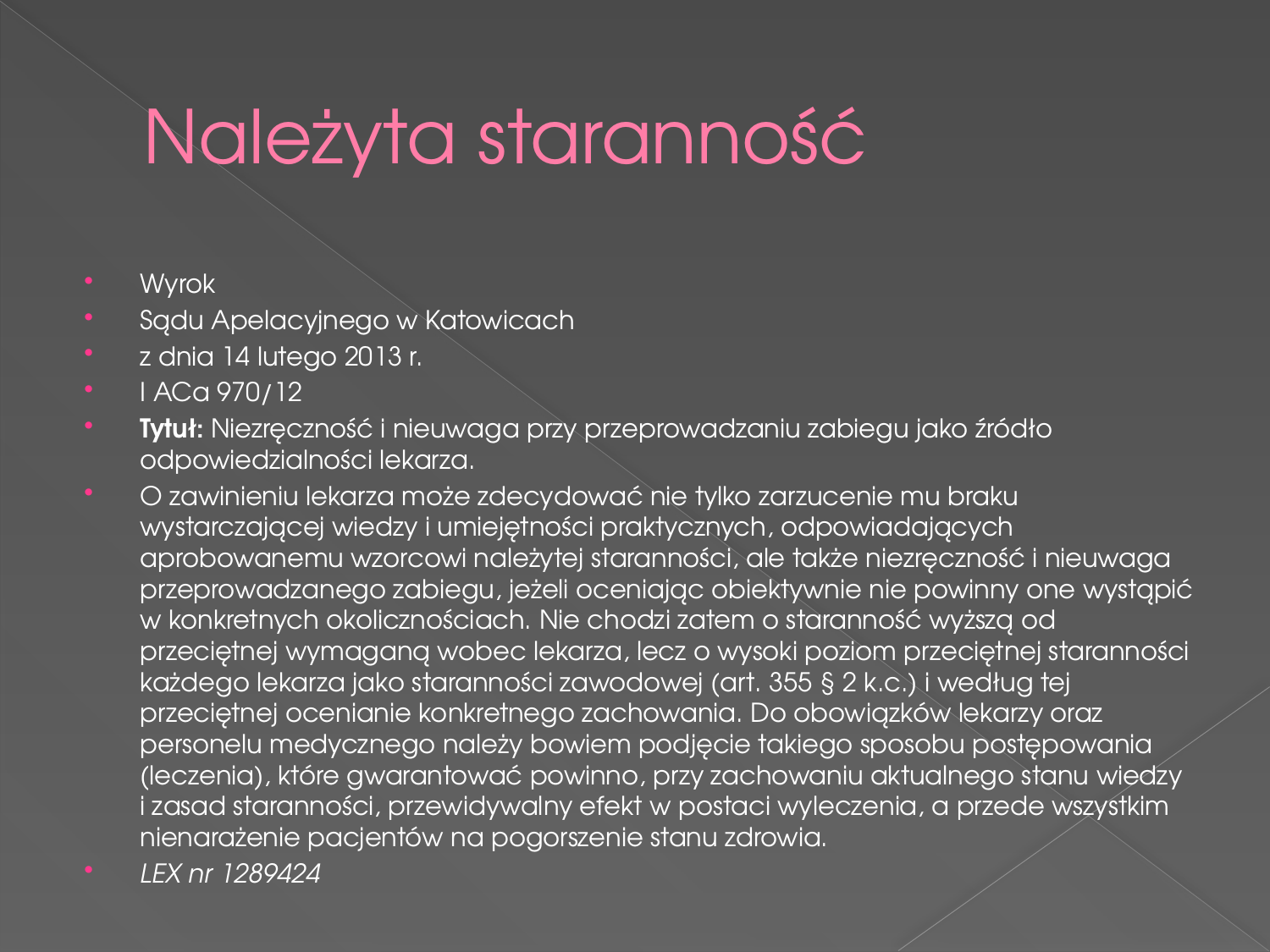

# Należyta staranność
Wyrok
Sądu Apelacyjnego w Katowicach
z dnia 14 lutego 2013 r.
I ACa 970/12
Tytuł: Niezręczność i nieuwaga przy przeprowadzaniu zabiegu jako źródło odpowiedzialności lekarza.
O zawinieniu lekarza może zdecydować nie tylko zarzucenie mu braku wystarczającej wiedzy i umiejętności praktycznych, odpowiadających aprobowanemu wzorcowi należytej staranności, ale także niezręczność i nieuwaga przeprowadzanego zabiegu, jeżeli oceniając obiektywnie nie powinny one wystąpić w konkretnych okolicznościach. Nie chodzi zatem o staranność wyższą od przeciętnej wymaganą wobec lekarza, lecz o wysoki poziom przeciętnej staranności każdego lekarza jako staranności zawodowej (art. 355 § 2 k.c.) i według tej przeciętnej ocenianie konkretnego zachowania. Do obowiązków lekarzy oraz personelu medycznego należy bowiem podjęcie takiego sposobu postępowania (leczenia), które gwarantować powinno, przy zachowaniu aktualnego stanu wiedzy i zasad staranności, przewidywalny efekt w postaci wyleczenia, a przede wszystkim nienarażenie pacjentów na pogorszenie stanu zdrowia.
LEX nr 1289424